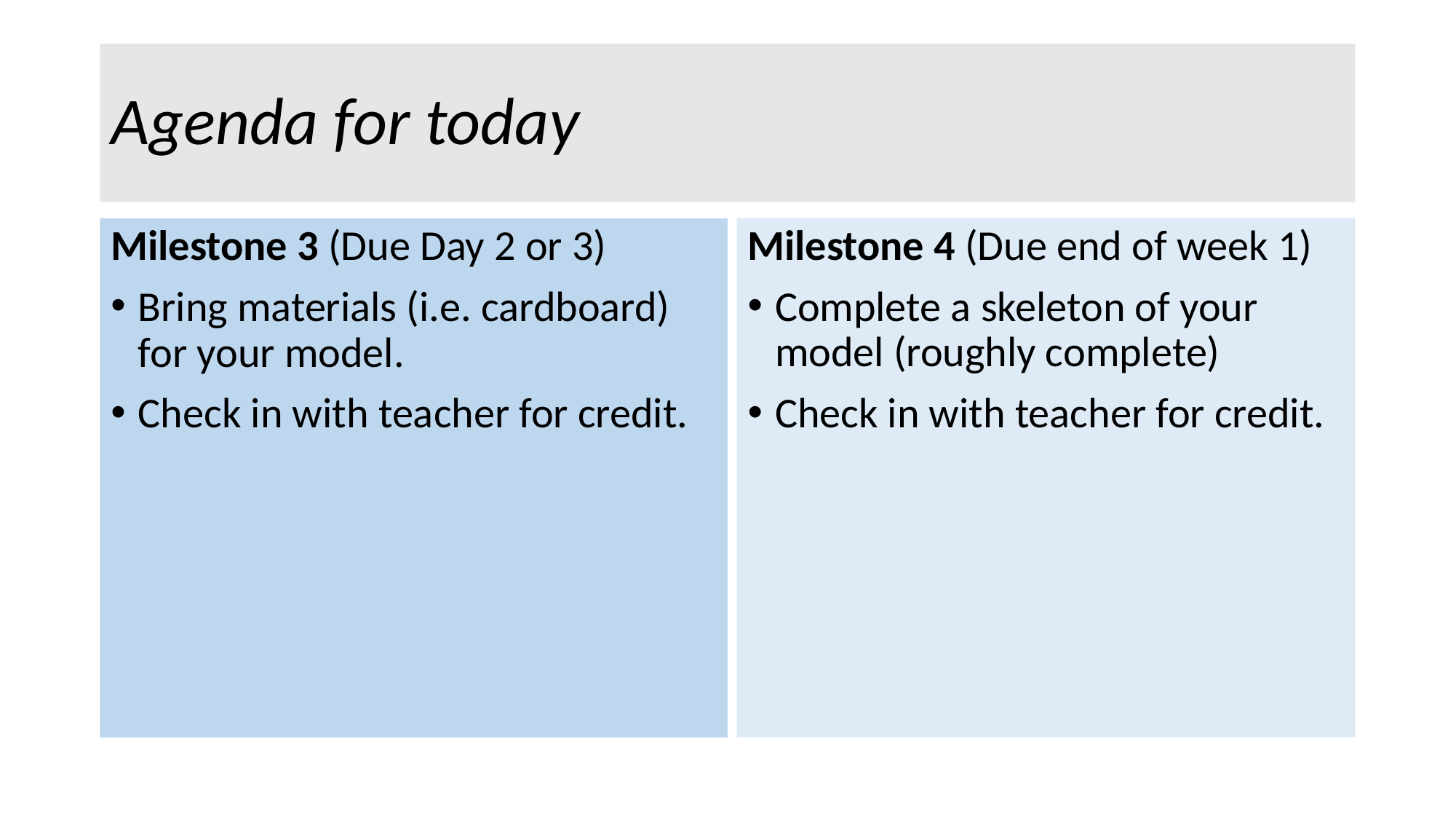

# Agenda for today
Milestone 4 (Due end of week 1)
Complete a skeleton of your model (roughly complete)
Check in with teacher for credit.
Milestone 3 (Due Day 2 or 3)
Bring materials (i.e. cardboard) for your model.
Check in with teacher for credit.